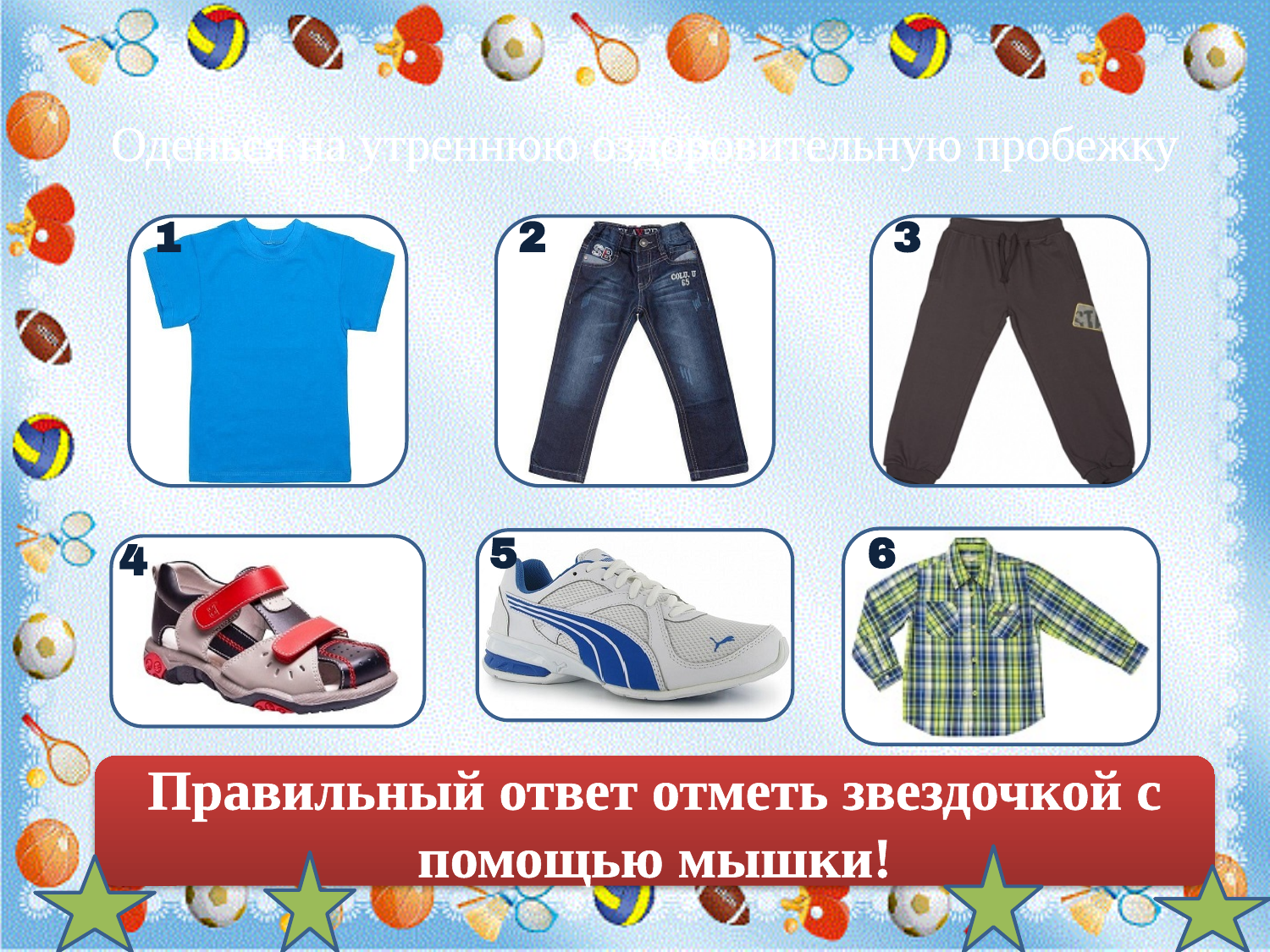

Оденься на утреннюю оздоровительную пробежку
1
2
3

5
6
4

Правильный ответ отметь звездочкой с помощью мышки!